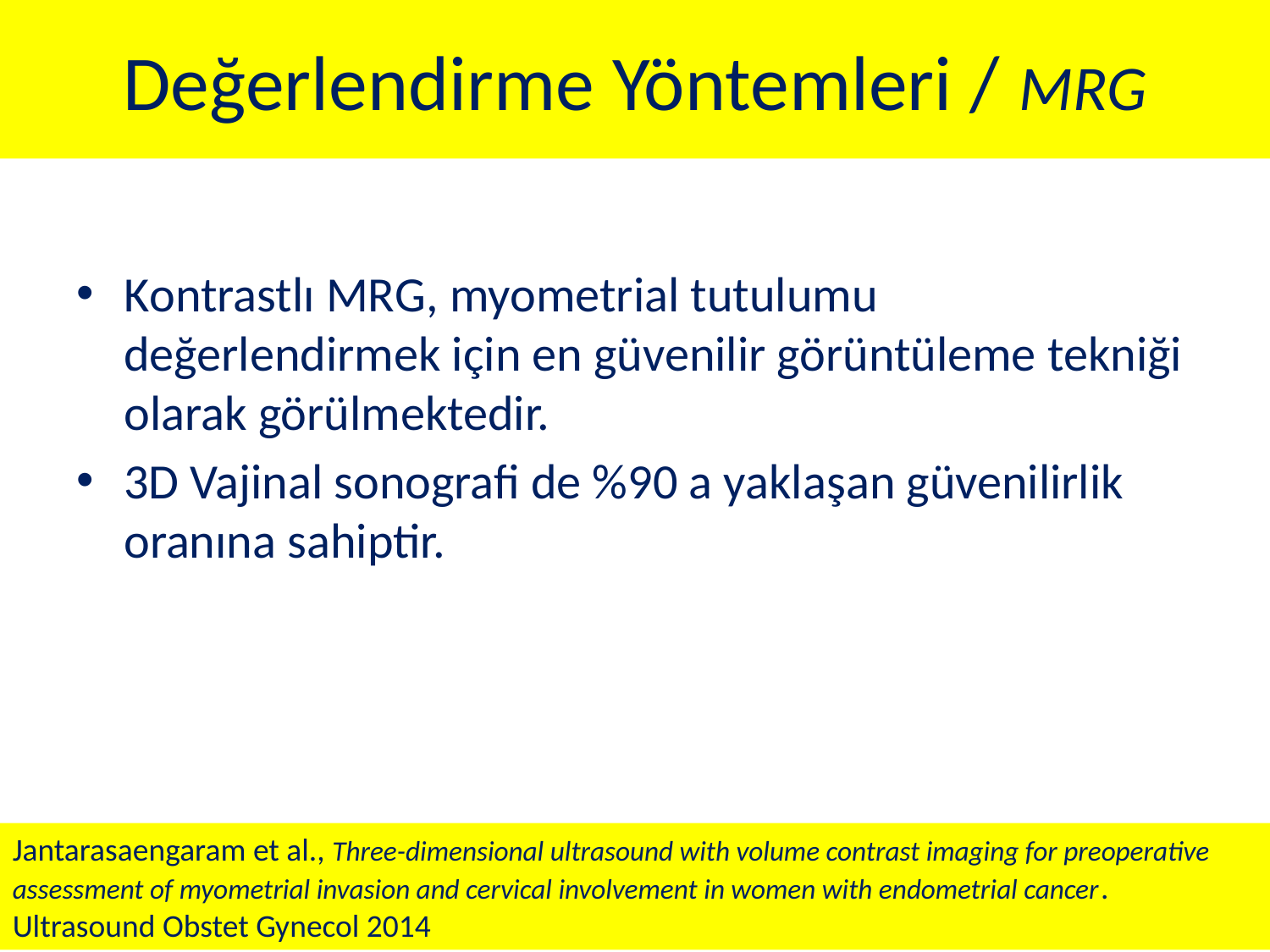

# Değerlendirme Yöntemleri / MRG
Kontrastlı MRG, myometrial tutulumu değerlendirmek için en güvenilir görüntüleme tekniği olarak görülmektedir.
3D Vajinal sonografi de %90 a yaklaşan güvenilirlik oranına sahiptir.
Jantarasaengaram et al., Three-dimensional ultrasound with volume contrast imaging for preoperative assessment of myometrial invasion and cervical involvement in women with endometrial cancer. Ultrasound Obstet Gynecol 2014